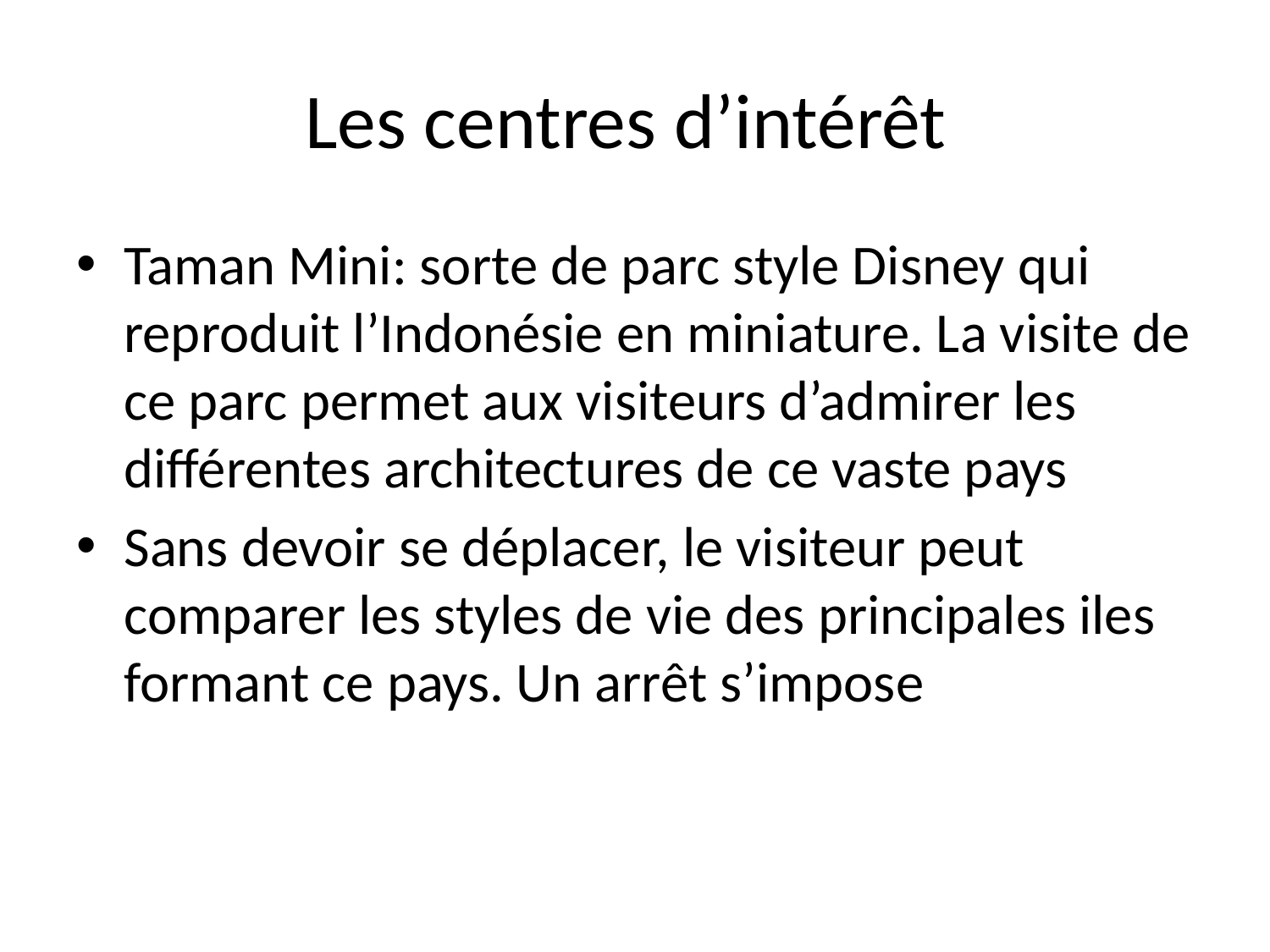

# Les centres d’intérêt
Taman Mini: sorte de parc style Disney qui reproduit l’Indonésie en miniature. La visite de ce parc permet aux visiteurs d’admirer les différentes architectures de ce vaste pays
Sans devoir se déplacer, le visiteur peut comparer les styles de vie des principales iles formant ce pays. Un arrêt s’impose